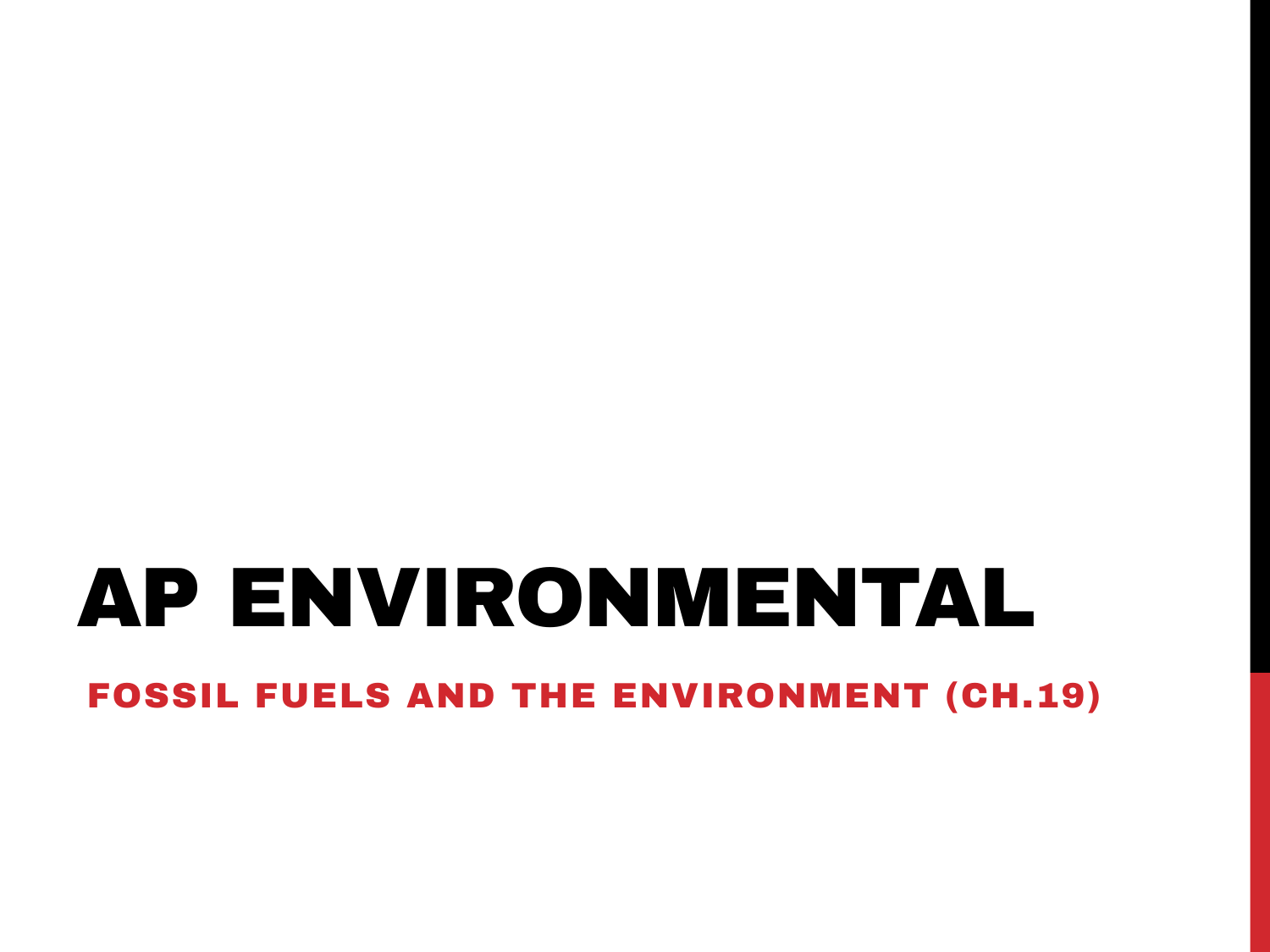

# Ap environmental
Fossil fuels and the environment (ch.19)